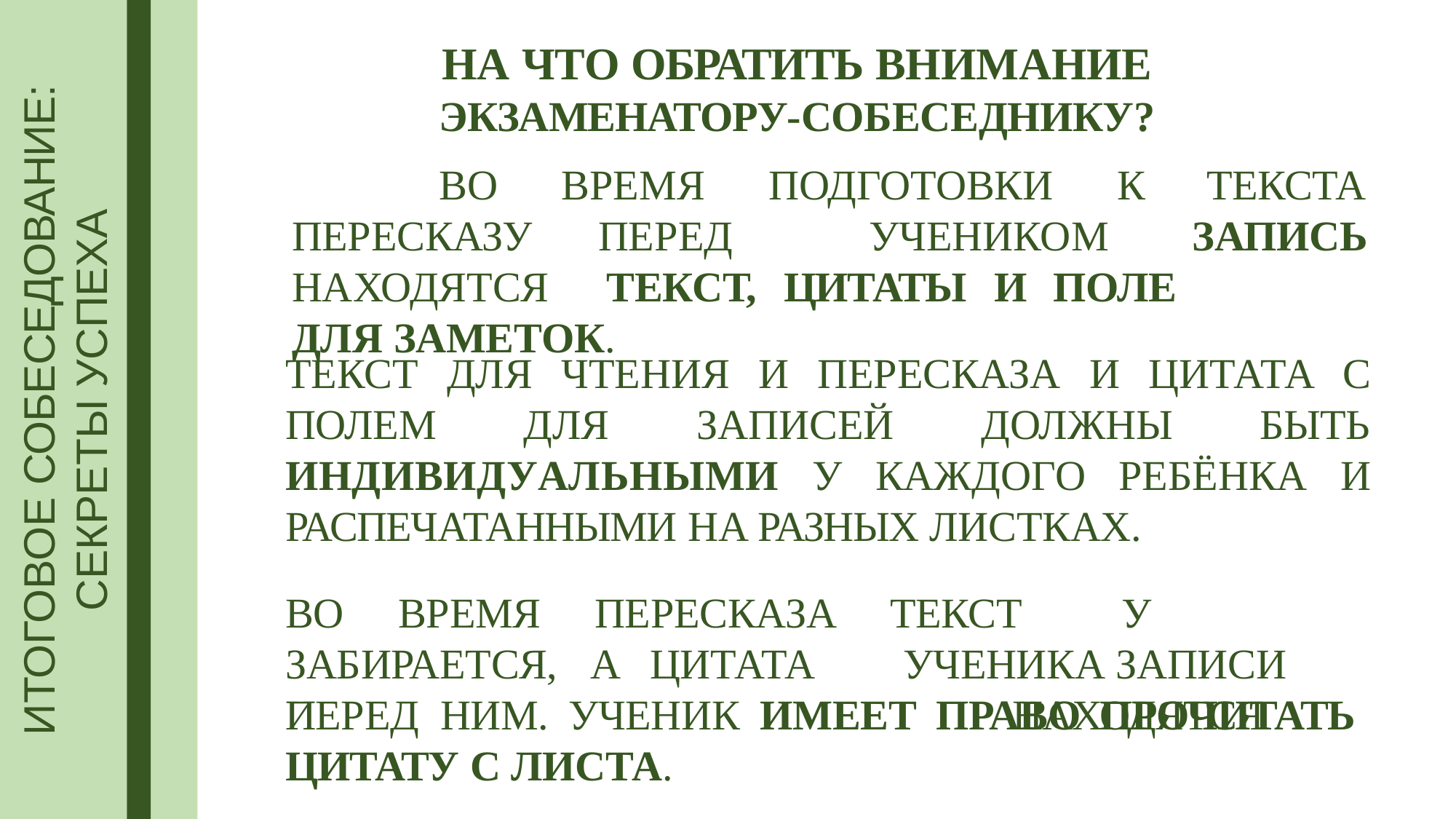

# НА ЧТО ОБРАТИТЬ ВНИМАНИЕ
ЭКЗАМЕНАТОРУ-СОБЕСЕДНИКУ?
ВО  ВРЕМЯ  ПОДГОТОВКИ  К  ПЕРЕСКАЗУ ПЕРЕД  УЧЕНИКОМ  НАХОДЯТСЯ  ТЕКСТ, ЦИТАТЫ И ПОЛЕ ДЛЯ ЗАМЕТОК.
ИТОГОВОЕ СОБЕСЕДОВАНИЕ:
СЕКРЕТЫ УСПЕХА
ТЕКСТА
ЗАПИСЬ
ТЕКСТ  ДЛЯ  ЧТЕНИЯ  И  ПЕРЕСКАЗА  И  ЦИТАТА  С ПОЛЕМ    ДЛЯ    ЗАПИСЕЙ    ДОЛЖНЫ    БЫТЬ ИНДИВИДУАЛЬНЫМИ  У  КАЖДОГО  РЕБЁНКА  И РАСПЕЧАТАННЫМИ НА РАЗНЫХ ЛИСТКАХ.
ВО	ВРЕМЯ		ПЕРЕСКАЗА ЗАБИРАЕТСЯ,	А	ЦИТАТА	И
ТЕКСТ	У	УЧЕНИКА ЗАПИСИ		НАХОДЯТСЯ
ПЕРЕД	НИМ.	УЧЕНИК	ИМЕЕТ	ПРАВО	ПРОЧИТАТЬ ЦИТАТУ С ЛИСТА.